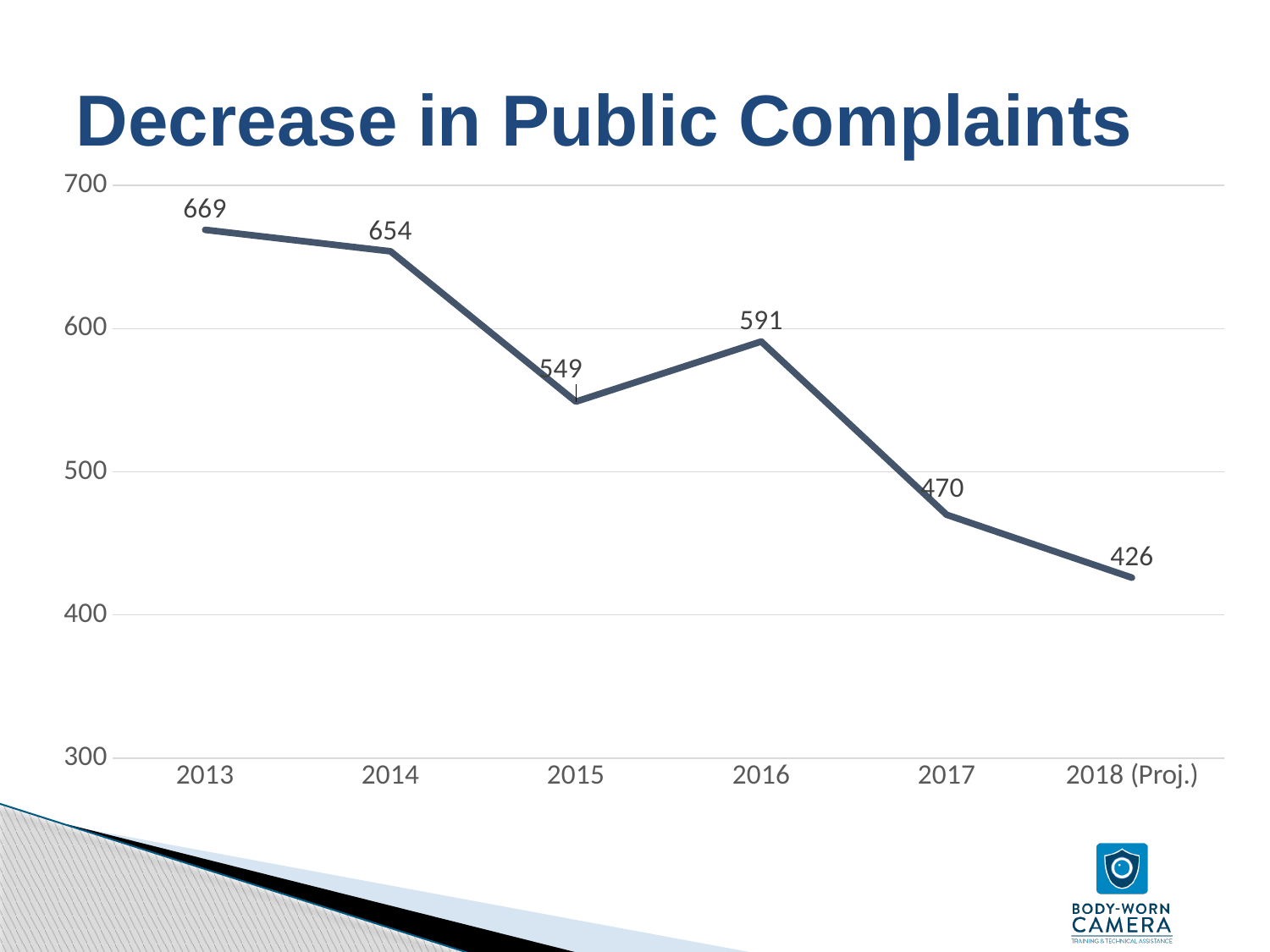

# Decrease in Public Complaints

### Chart

| Category | Amount |
|---|---|
| 2013 | 669.0 |
| 2014 | 654.0 |
| 2015 | 549.0 |
| 2016 | 591.0 |
| 2017 | 470.0 |
| 2018 (Proj.) | 426.0 |